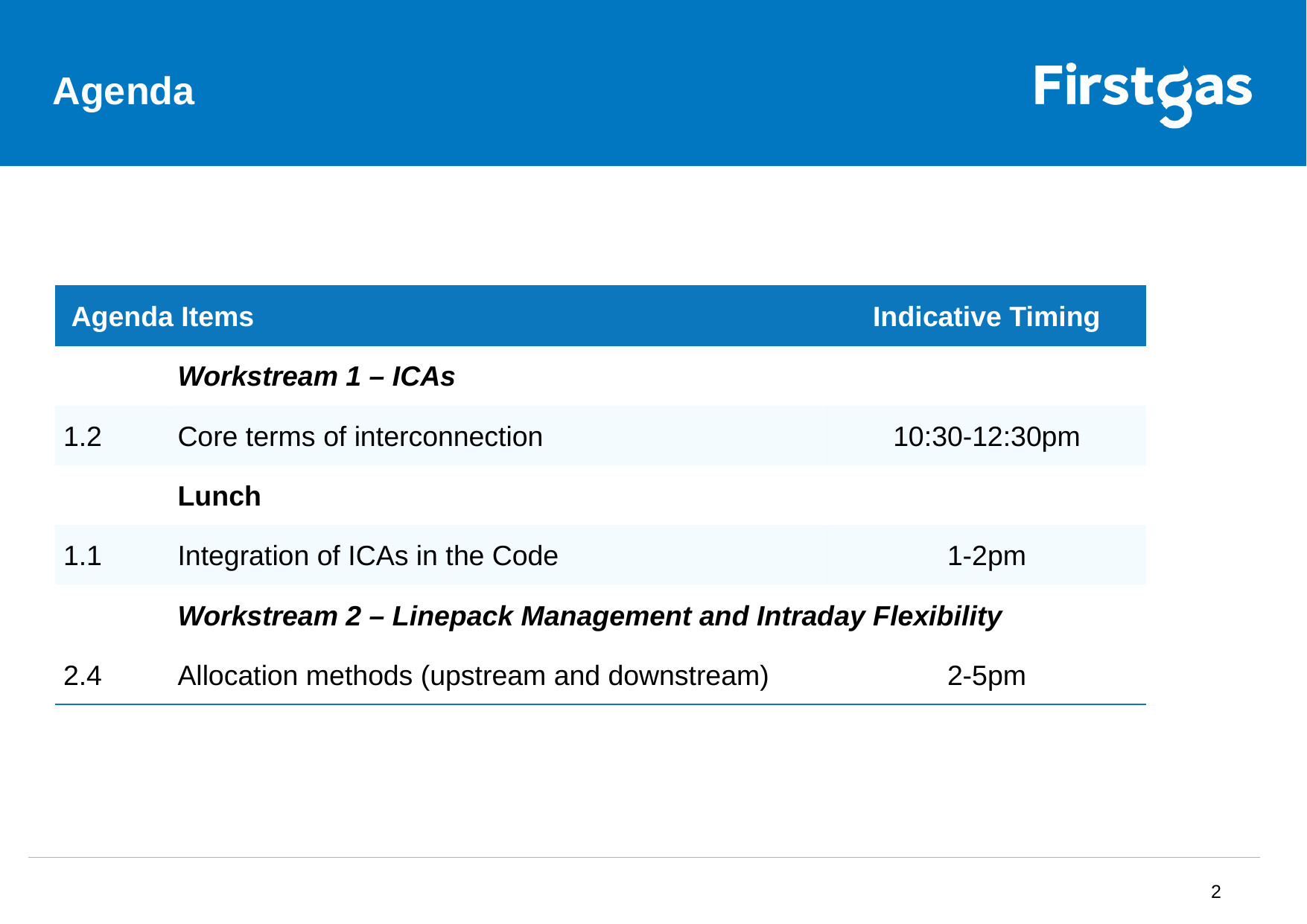

# Agenda
| Agenda Items |  | Indicative Timing |
| --- | --- | --- |
|  | Workstream 1 – ICAs |  |
| 1.2 | Core terms of interconnection | 10:30-12:30pm |
|  | Lunch |  |
| 1.1 | Integration of ICAs in the Code | 1-2pm |
|  | Workstream 2 – Linepack Management and Intraday Flexibility |  |
| 2.4 | Allocation methods (upstream and downstream) | 2-5pm |